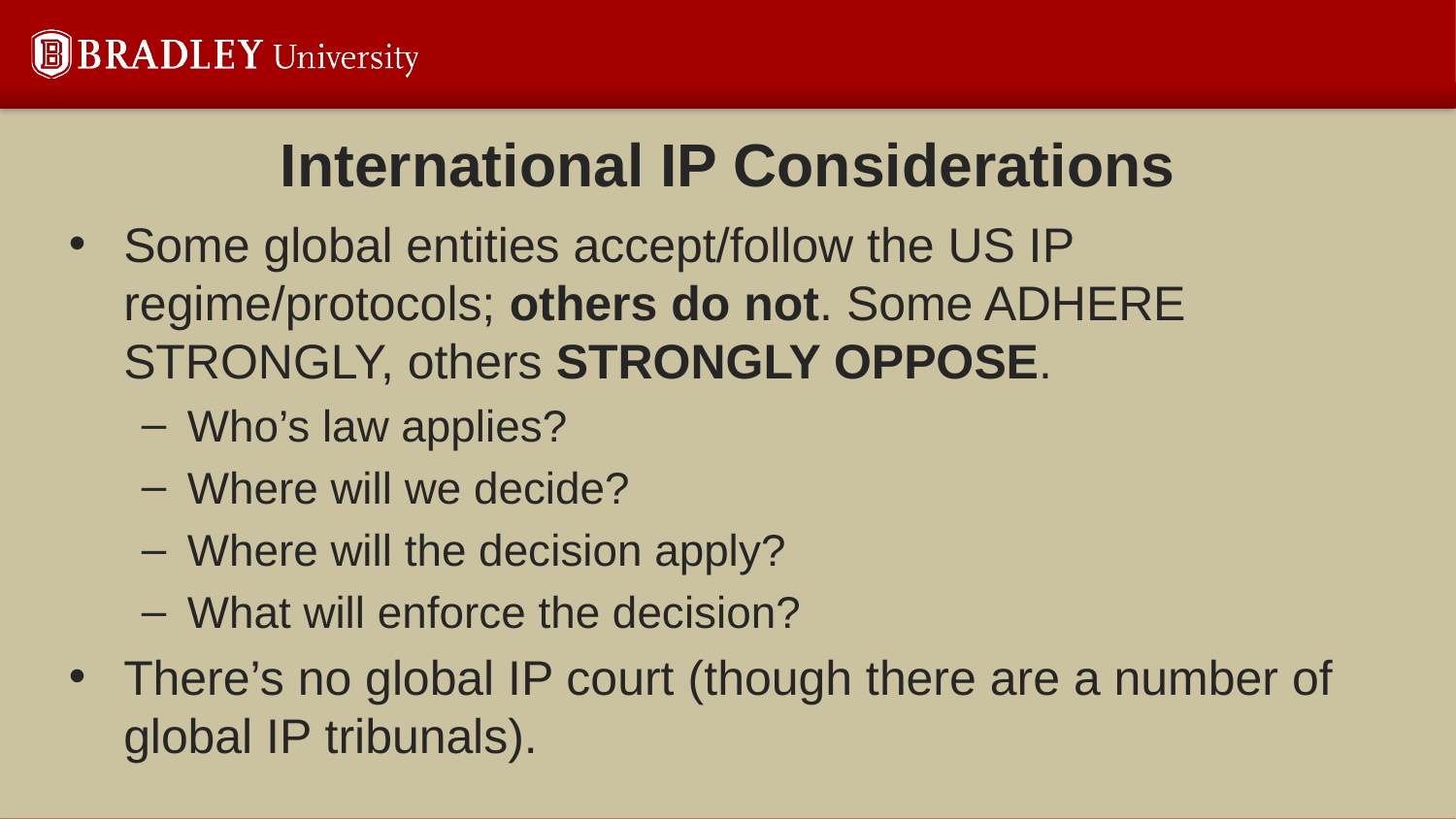

# International IP Considerations
Some global entities accept/follow the US IP regime/protocols; others do not. Some ADHERE STRONGLY, others STRONGLY OPPOSE.
Who’s law applies?
Where will we decide?
Where will the decision apply?
What will enforce the decision?
There’s no global IP court (though there are a number of global IP tribunals).